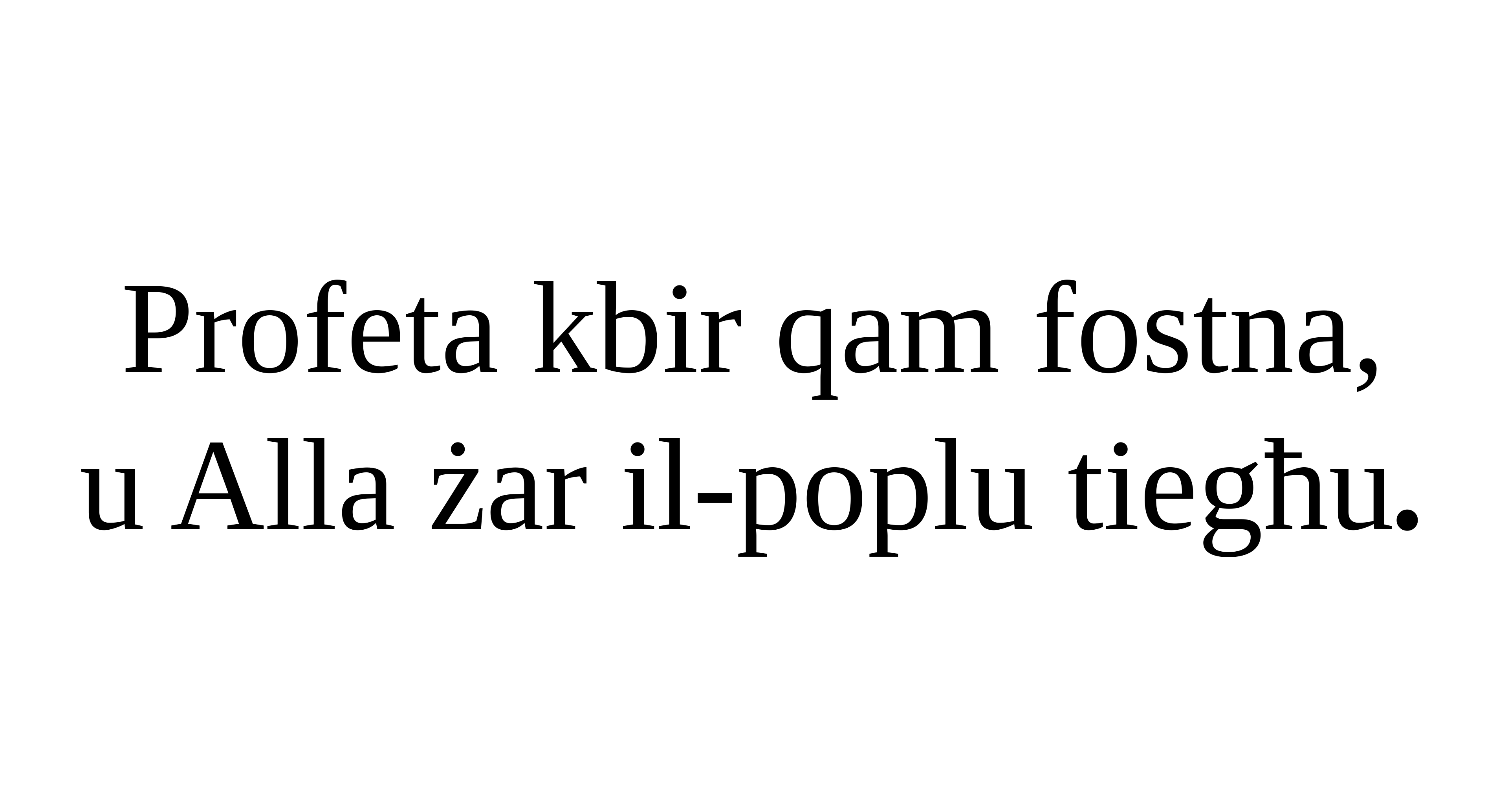

Profeta kbir qam fostna,
u Alla żar il-poplu tiegħu.